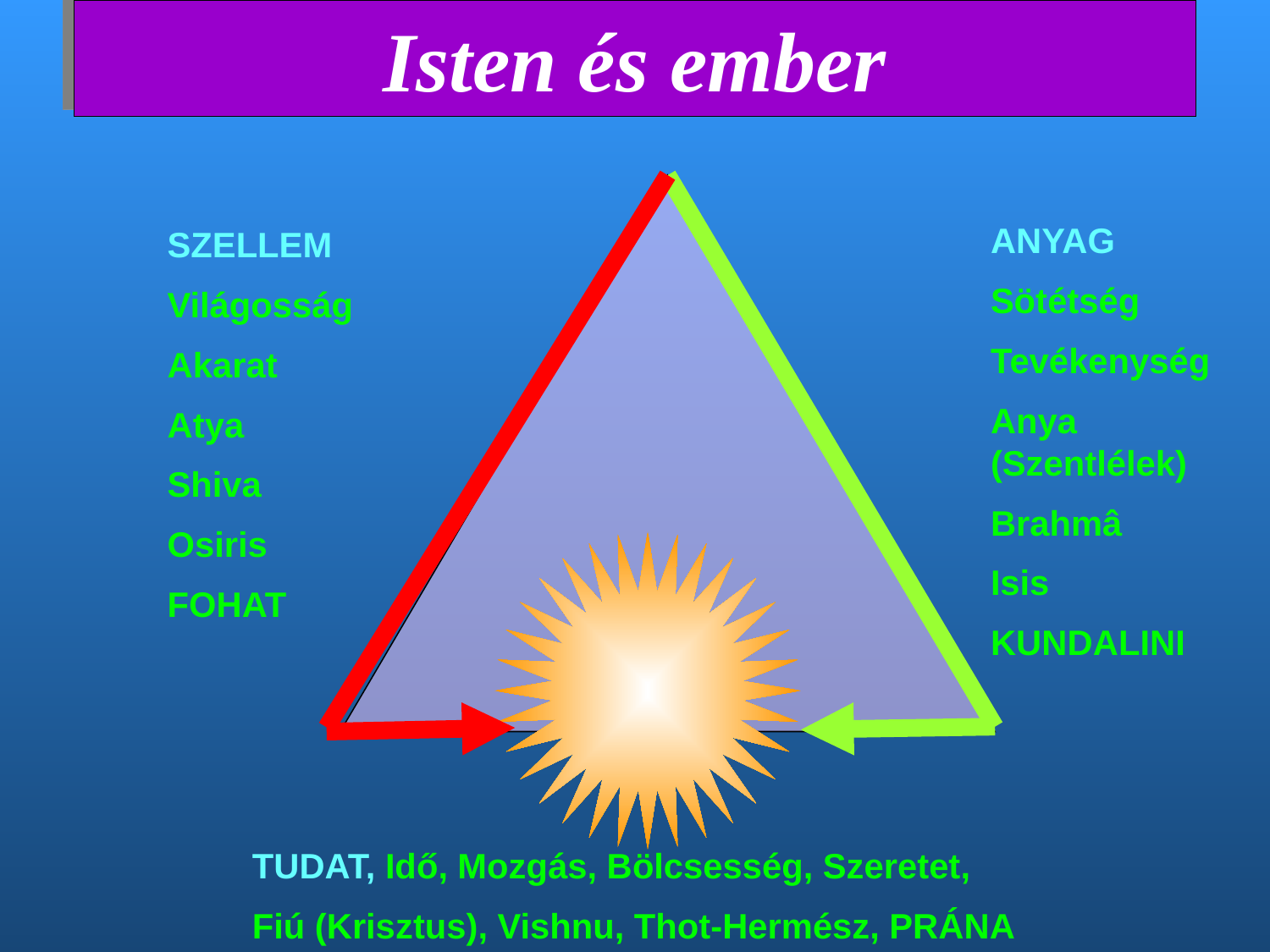

# Isten és ember

ANYAG
Sötétség
Tevékenység
Anya (Szentlélek)
Brahmâ
Isis
KUNDALINI
SZELLEM
Világosság
Akarat
Atya
Shiva
Osiris
FOHAT

TUDAT, Idő, Mozgás, Bölcsesség, Szeretet,
Fiú (Krisztus), Vishnu, Thot-Hermész, PRÁNA